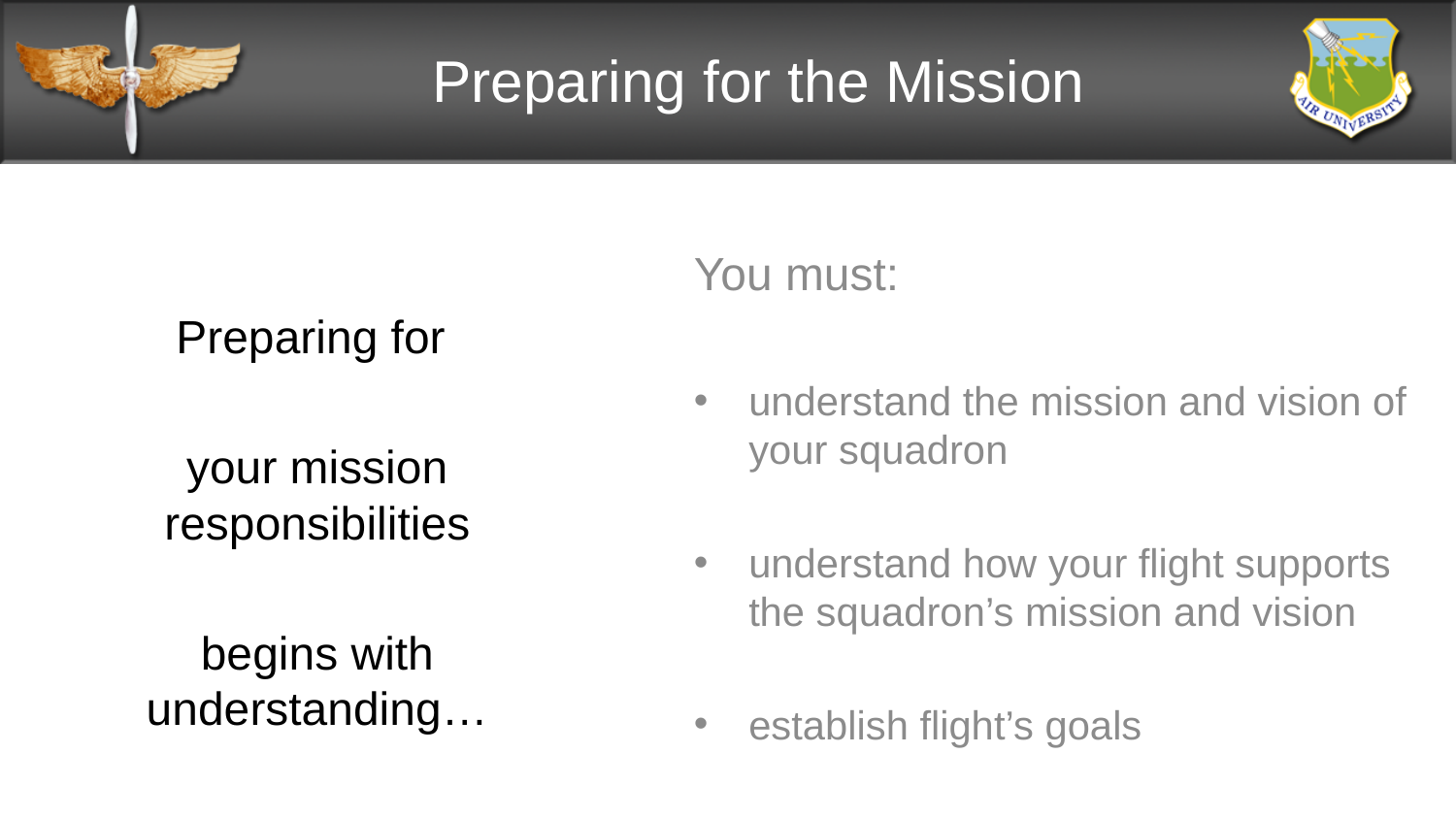

# Preparing for the Mission

Preparing for

your mission responsibilities

begins with understanding…
You must:

understand the mission and vision of your squadron

understand how your flight supports the squadron’s mission and vision

establish flight’s goals